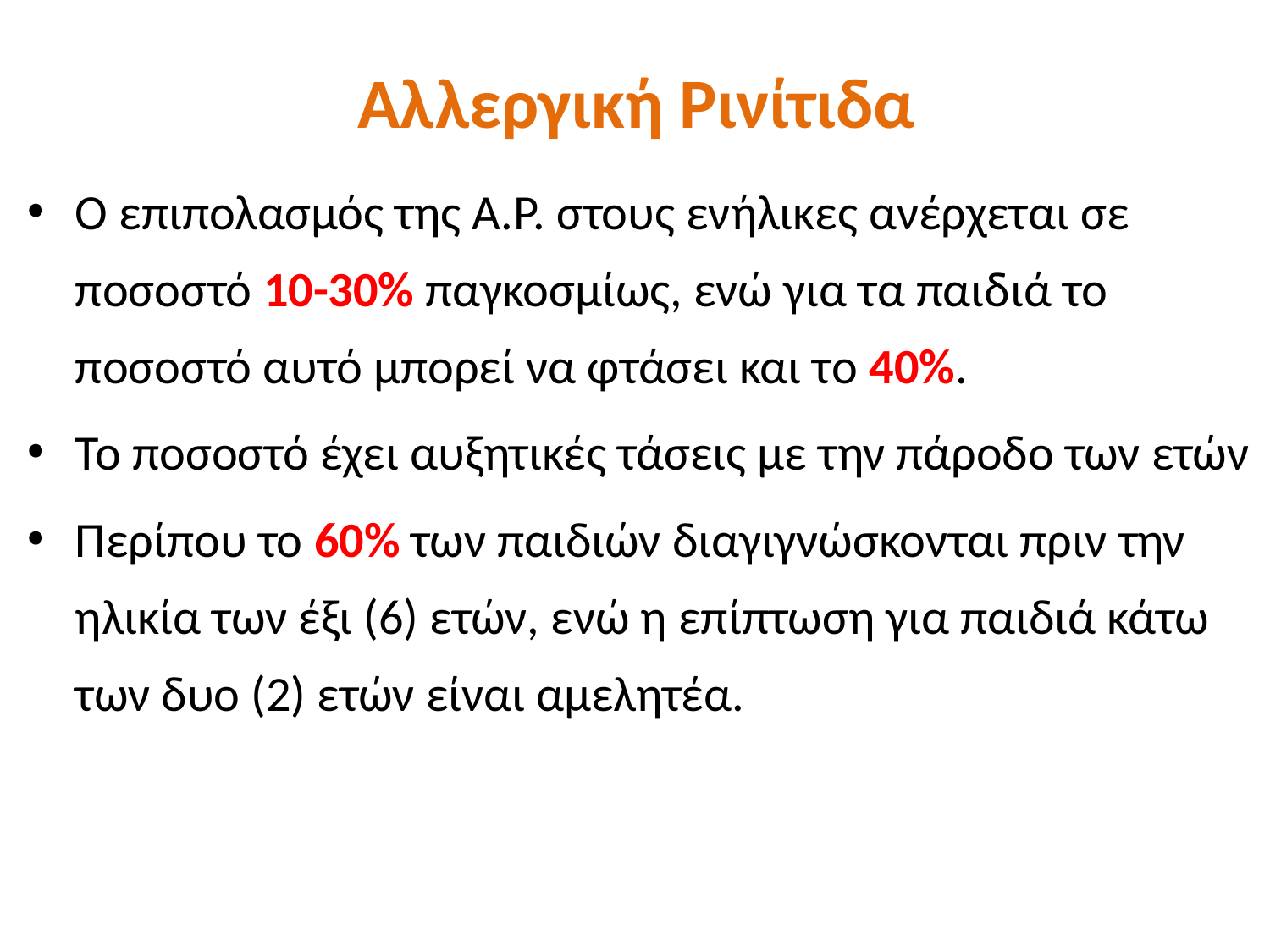

# Αλλεργική Ρινίτιδα
Ο επιπολασμός της Α.P. στους ενήλικες ανέρχεται σε ποσοστό 10-30% παγκοσμίως, ενώ για τα παιδιά το ποσοστό αυτό μπορεί να φτάσει και το 40%.
Το ποσοστό έχει αυξητικές τάσεις με την πάροδο των ετών
Περίπου το 60% των παιδιών διαγιγνώσκονται πριν την ηλικία των έξι (6) ετών, ενώ η επίπτωση για παιδιά κάτω των δυο (2) ετών είναι αμελητέα.